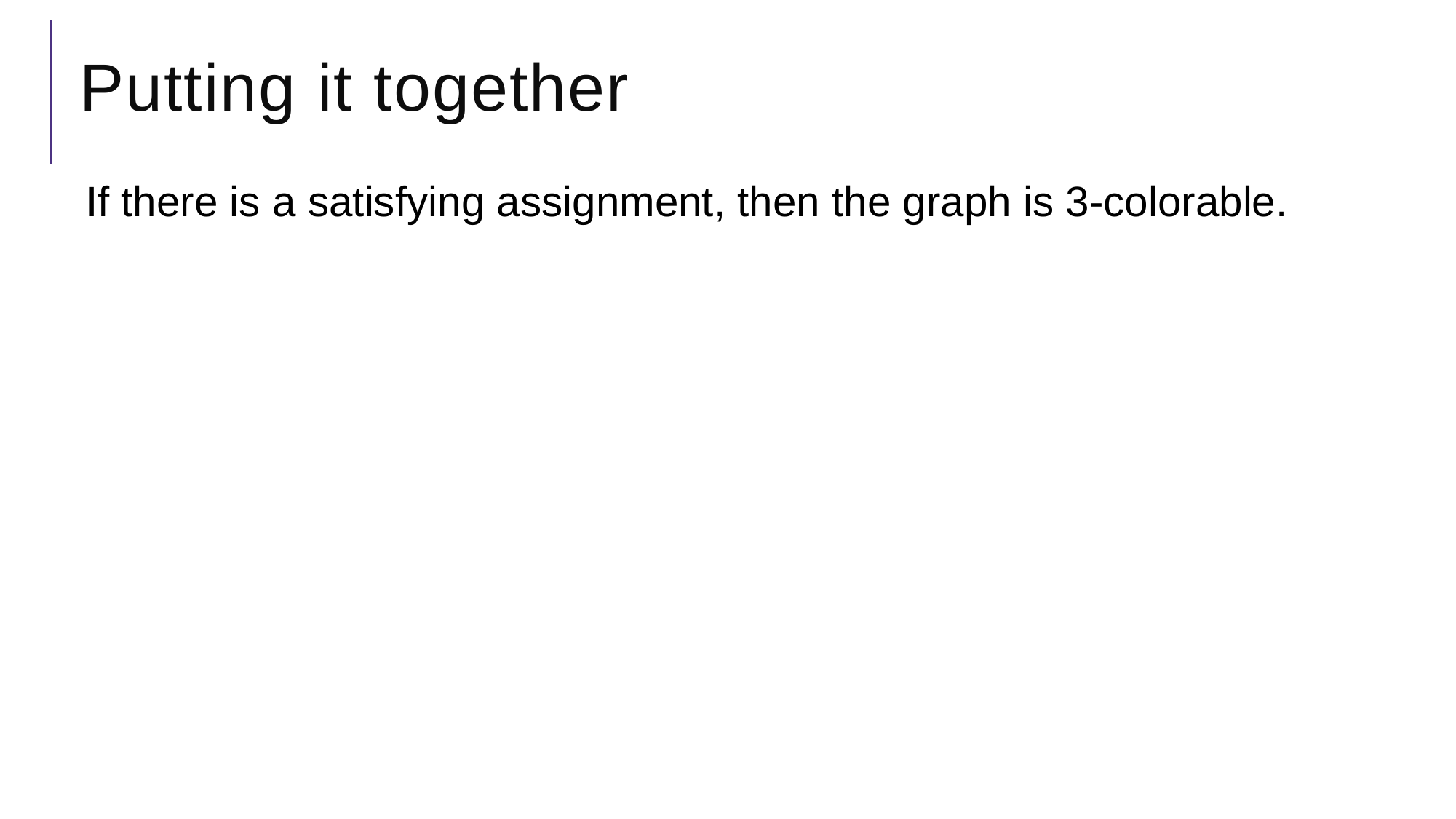

# Putting it together
If there is a satisfying assignment, then the graph is 3-colorable.